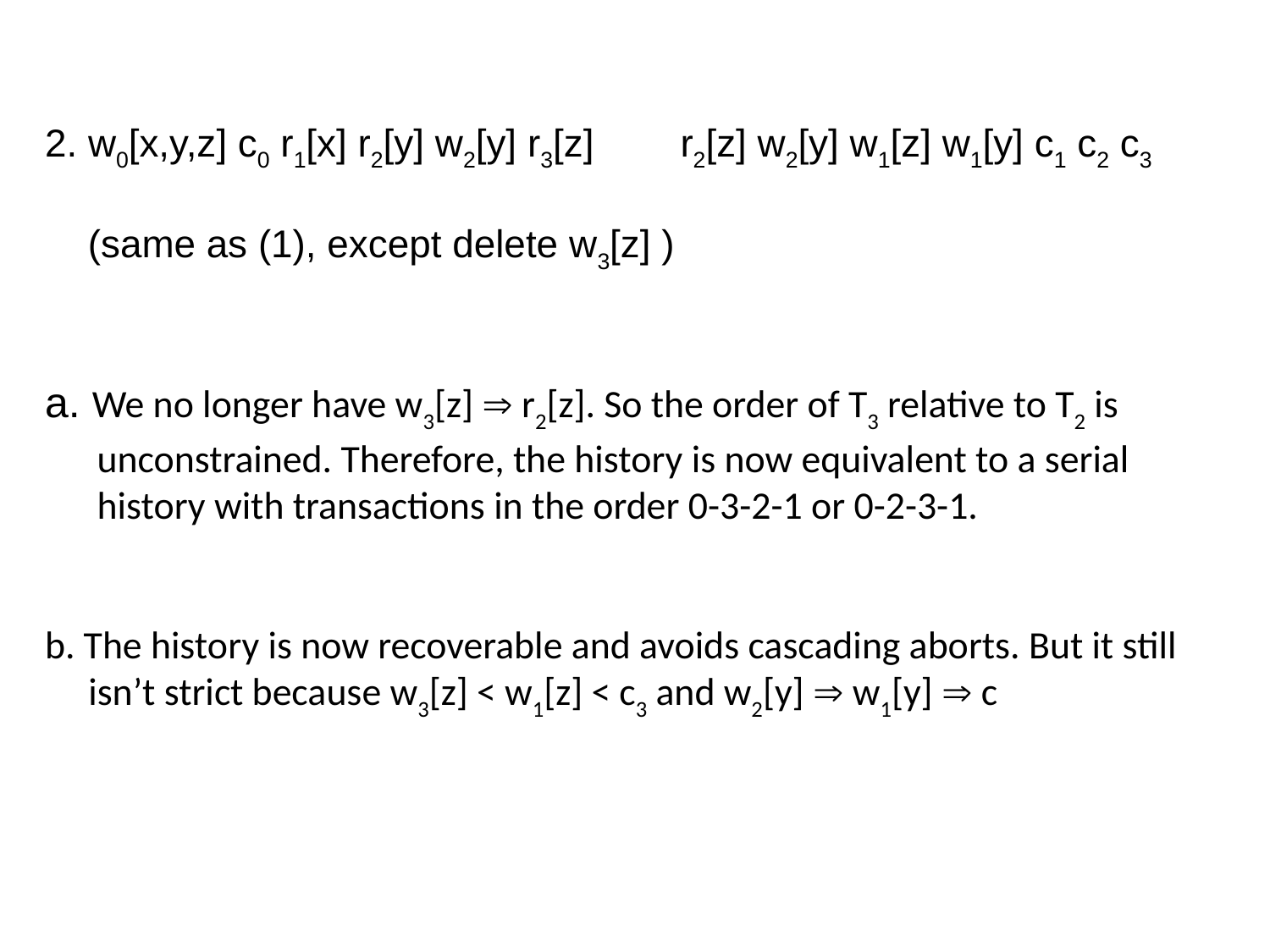

2. w0[x,y,z] c0 r1[x] r2[y] w2[y] r3[z]        r2[z] w2[y] w1[z] w1[y] c1 c2 c3
    (same as (1), except delete w3[z] )
a. We no longer have w3[z] ⇒ r2[z]. So the order of T3 relative to T2 is
      unconstrained. Therefore, the history is now equivalent to a serial
      history with transactions in the order 0-3-2-1 or 0-2-3-1.
b. The history is now recoverable and avoids cascading aborts. But it still
     isn’t strict because w3[z] < w1[z] < c3 and w2[y] ⇒ w1[y] ⇒ c